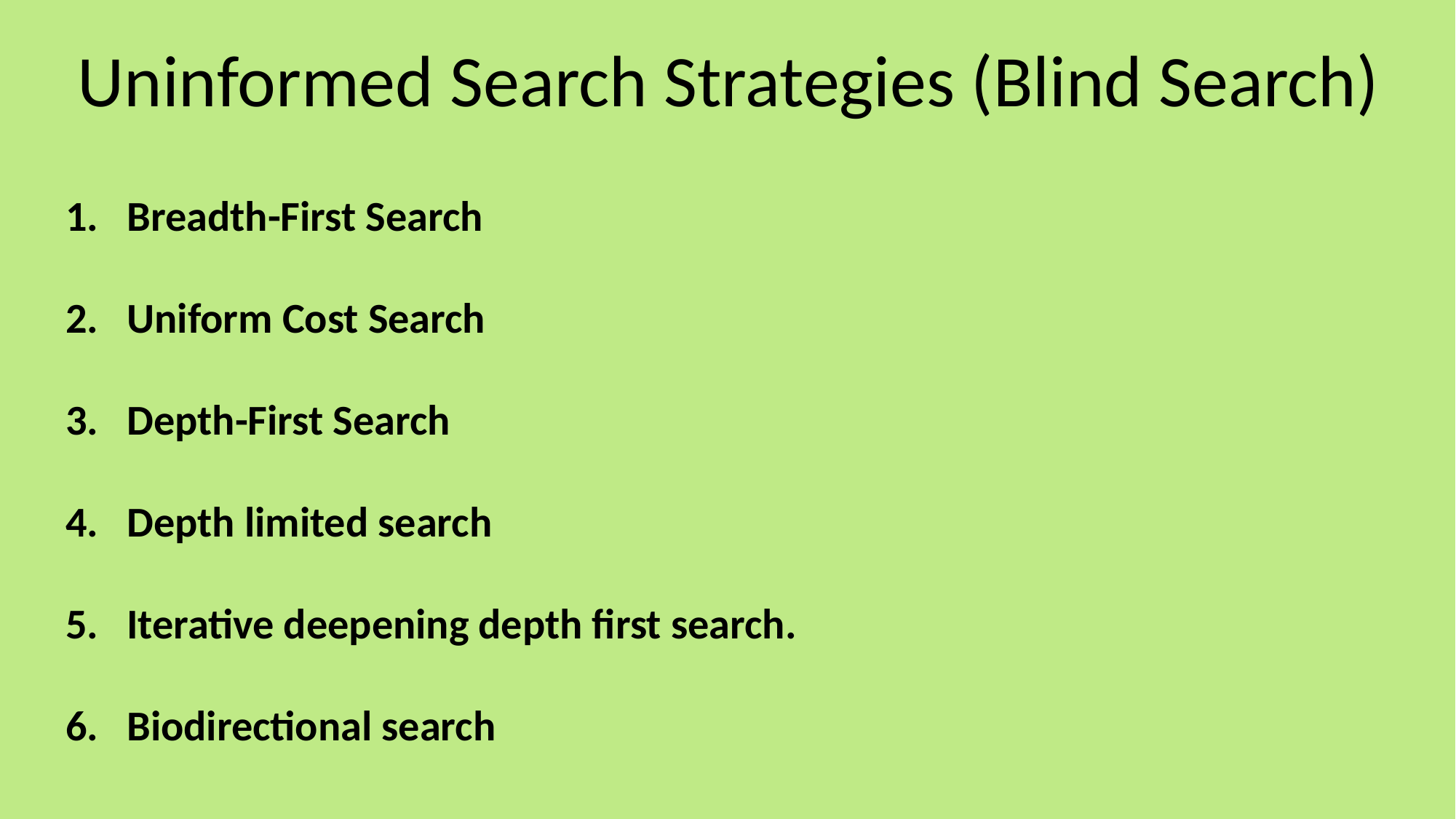

# Uninformed Search Strategies (Blind Search)
Breadth-First Search
Uniform Cost Search
Depth-First Search
Depth limited search
Iterative deepening depth first search.
Biodirectional search